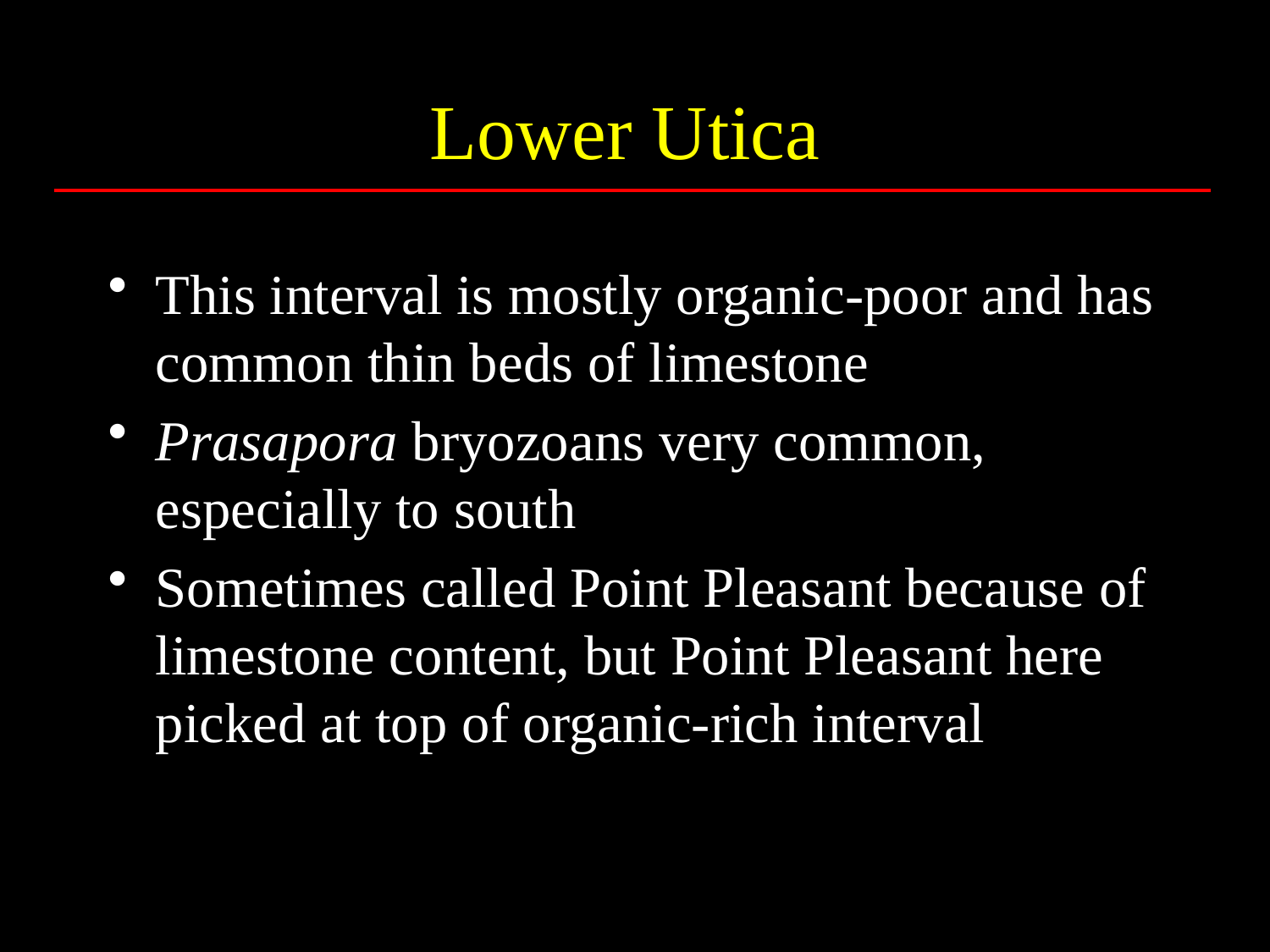

# Lower Utica
This interval is mostly organic-poor and has common thin beds of limestone
Prasapora bryozoans very common, especially to south
Sometimes called Point Pleasant because of limestone content, but Point Pleasant here picked at top of organic-rich interval